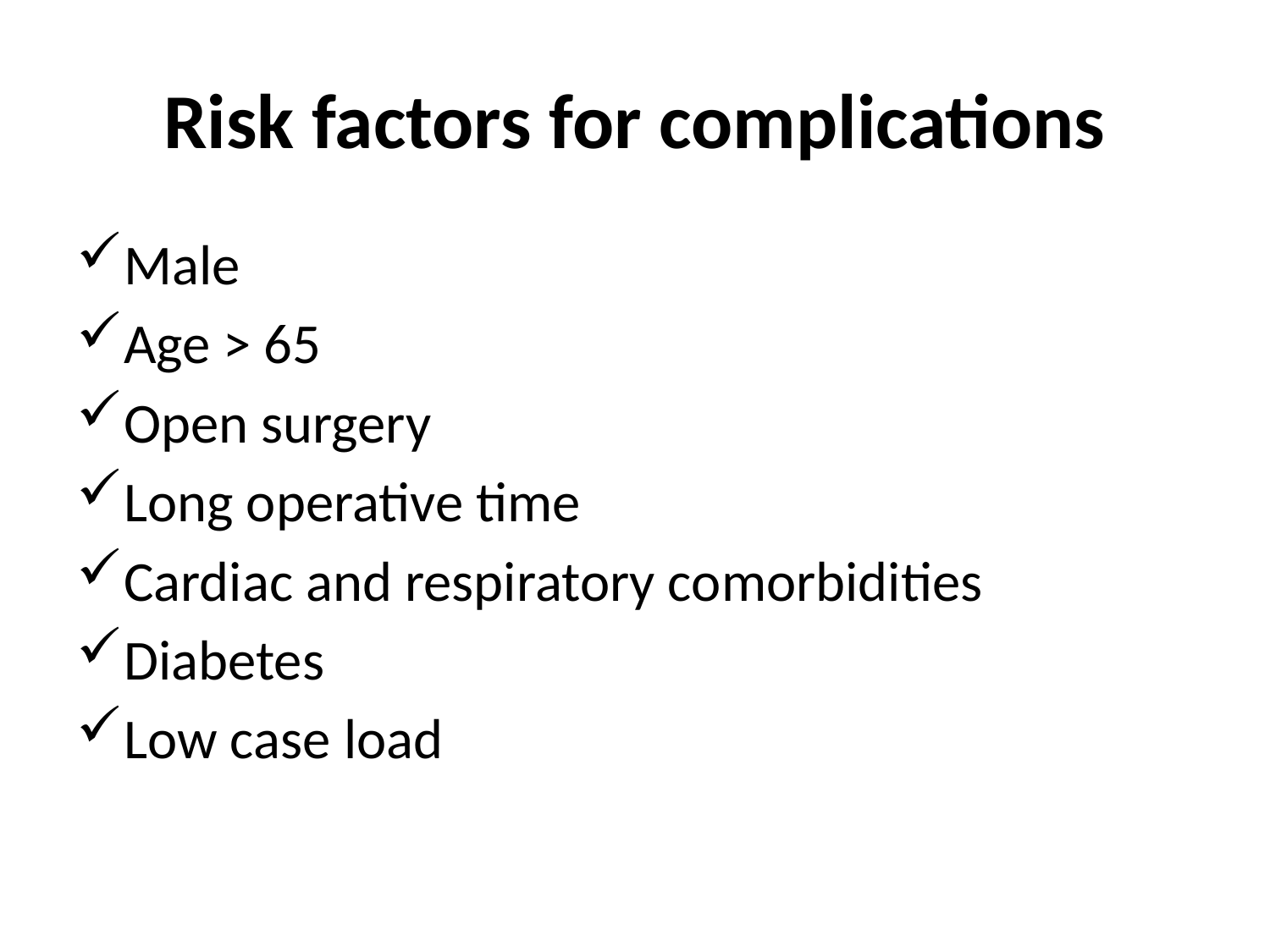

# Risk factors for complications
Male
Age > 65
Open surgery
Long operative time
Cardiac and respiratory comorbidities
Diabetes
Low case load